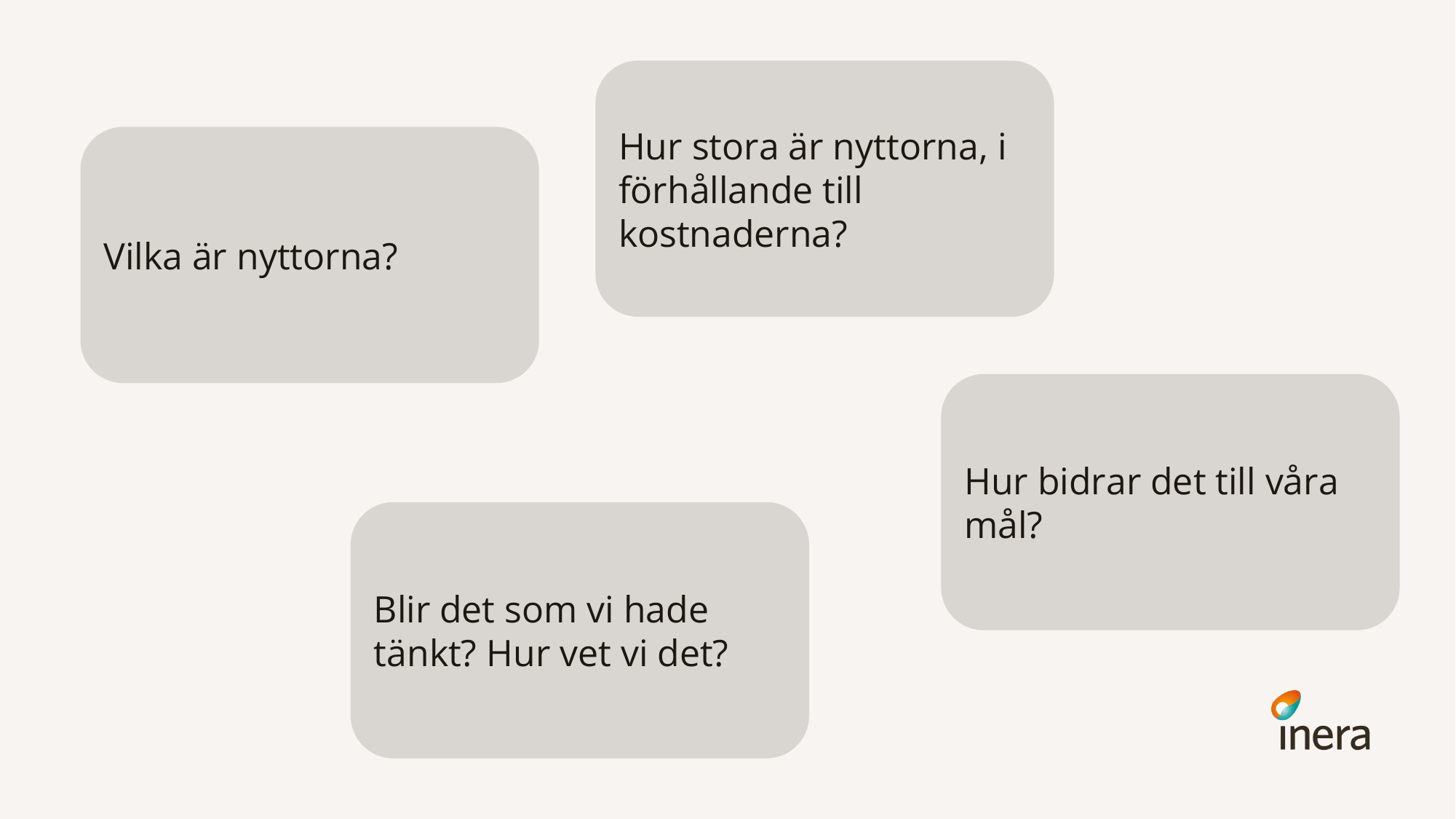

Hur stora är nyttorna, i förhållande till kostnaderna?
Vilka är nyttorna?
Hur bidrar det till våra mål?
Blir det som vi hade tänkt? Hur vet vi det?